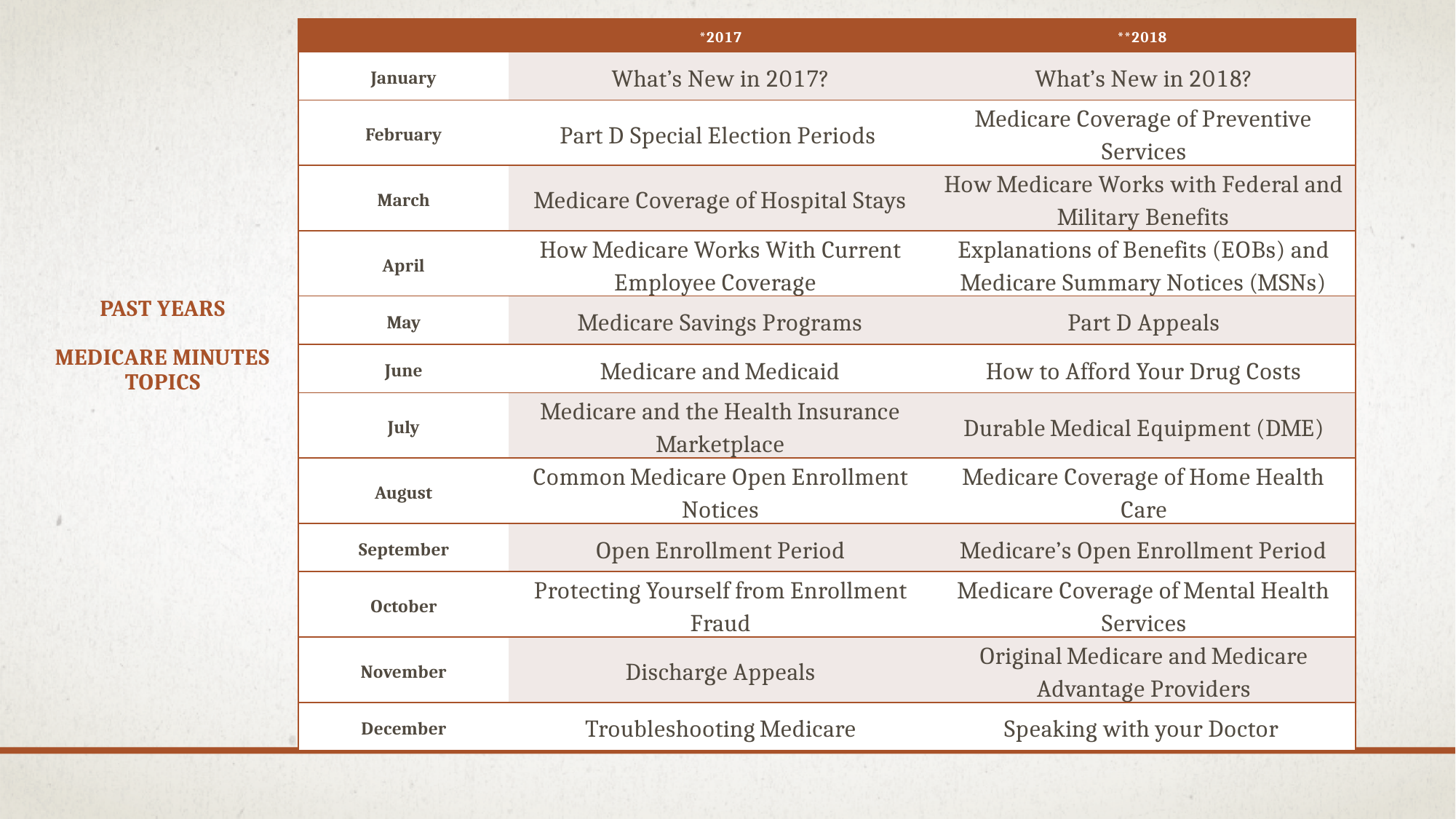

|  | \*2017 | \*\*2018 |
| --- | --- | --- |
| January | What’s New in 2017? | What’s New in 2018? |
| February | Part D Special Election Periods | Medicare Coverage of Preventive Services |
| March | Medicare Coverage of Hospital Stays | How Medicare Works with Federal and Military Benefits |
| April | How Medicare Works With Current Employee Coverage | Explanations of Benefits (EOBs) and Medicare Summary Notices (MSNs) |
| May | Medicare Savings Programs | Part D Appeals |
| June | Medicare and Medicaid | How to Afford Your Drug Costs |
| July | Medicare and the Health Insurance Marketplace | Durable Medical Equipment (DME) |
| August | Common Medicare Open Enrollment Notices | Medicare Coverage of Home Health Care |
| September | Open Enrollment Period | Medicare’s Open Enrollment Period |
| October | Protecting Yourself from Enrollment Fraud | Medicare Coverage of Mental Health Services |
| November | Discharge Appeals | Original Medicare and Medicare Advantage Providers |
| December | Troubleshooting Medicare | Speaking with your Doctor |
# Past years Medicare Minutes Topics